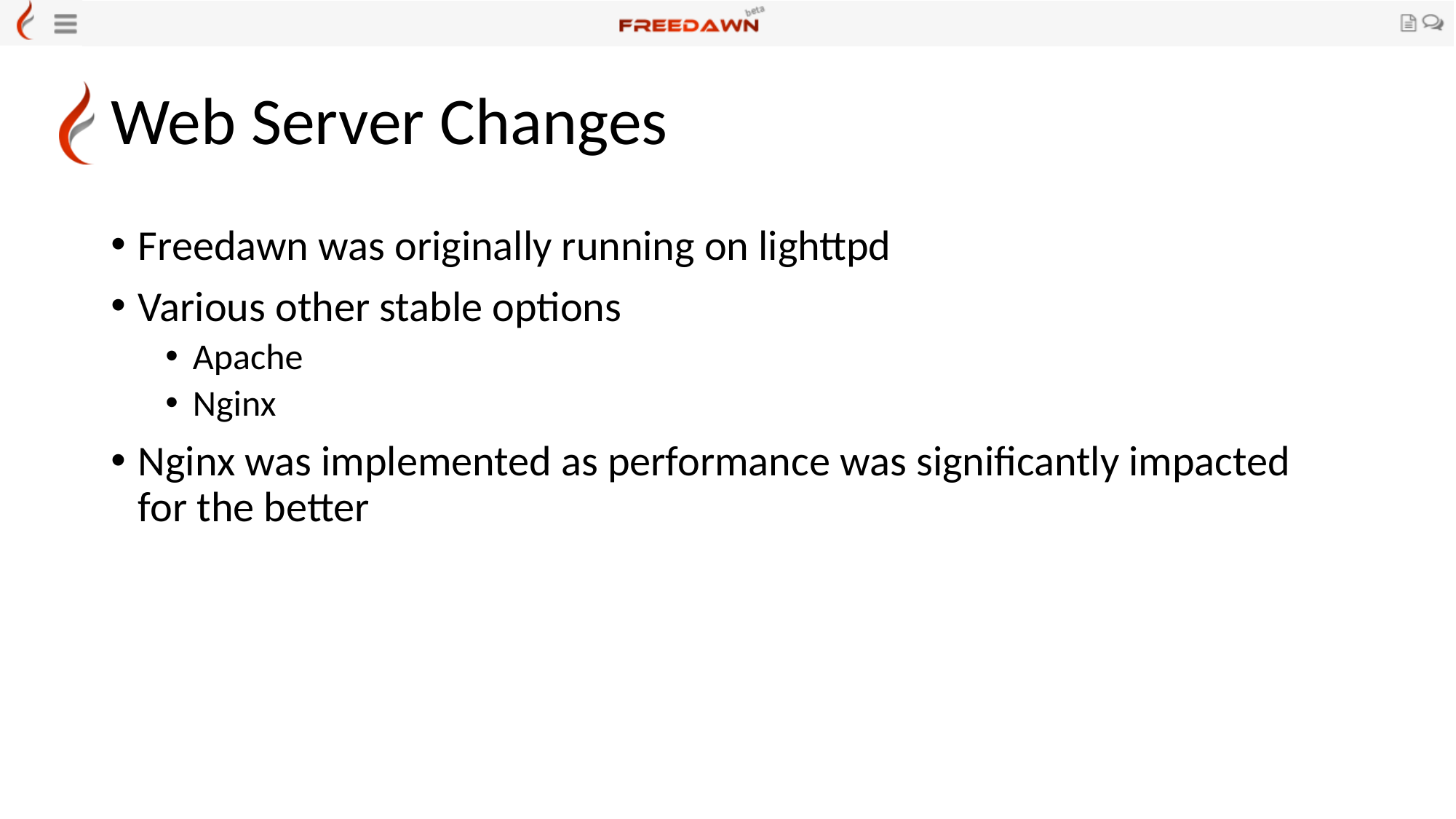

# Web Server Changes
Freedawn was originally running on lighttpd
Various other stable options
Apache
Nginx
Nginx was implemented as performance was significantly impacted for the better